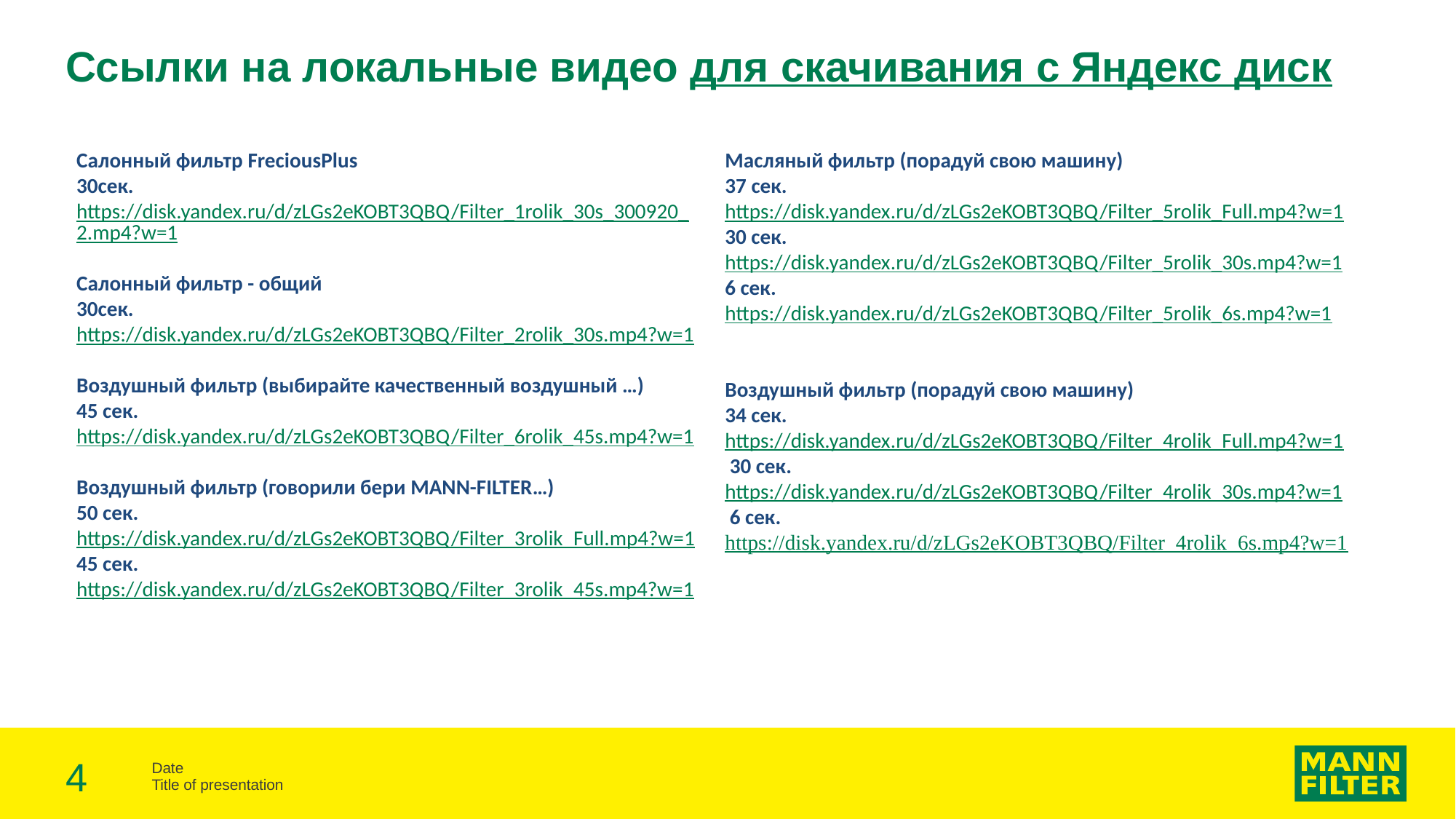

# Ссылки на локальные видео для скачивания с Яндекс диск
Салонный фильтр FreciousPlus
30сек.
https://disk.yandex.ru/d/zLGs2eKOBT3QBQ/Filter_1rolik_30s_300920_2.mp4?w=1

Салонный фильтр - общий
30сек.
https://disk.yandex.ru/d/zLGs2eKOBT3QBQ/Filter_2rolik_30s.mp4?w=1

Воздушный фильтр (выбирайте качественный воздушный …)
45 сек.
https://disk.yandex.ru/d/zLGs2eKOBT3QBQ/Filter_6rolik_45s.mp4?w=1

Воздушный фильтр (говорили бери MANN-FILTER…)
50 сек.
https://disk.yandex.ru/d/zLGs2eKOBT3QBQ/Filter_3rolik_Full.mp4?w=1
45 сек.
https://disk.yandex.ru/d/zLGs2eKOBT3QBQ/Filter_3rolik_45s.mp4?w=1

Масляный фильтр (порадуй свою машину)
37 сек.
https://disk.yandex.ru/d/zLGs2eKOBT3QBQ/Filter_5rolik_Full.mp4?w=1
30 сек.
https://disk.yandex.ru/d/zLGs2eKOBT3QBQ/Filter_5rolik_30s.mp4?w=1
6 сек.
https://disk.yandex.ru/d/zLGs2eKOBT3QBQ/Filter_5rolik_6s.mp4?w=1

Воздушный фильтр (порадуй свою машину)
34 сек.
https://disk.yandex.ru/d/zLGs2eKOBT3QBQ/Filter_4rolik_Full.mp4?w=1
 30 сек.
https://disk.yandex.ru/d/zLGs2eKOBT3QBQ/Filter_4rolik_30s.mp4?w=1
 6 сек.
https://disk.yandex.ru/d/zLGs2eKOBT3QBQ/Filter_4rolik_6s.mp4?w=1